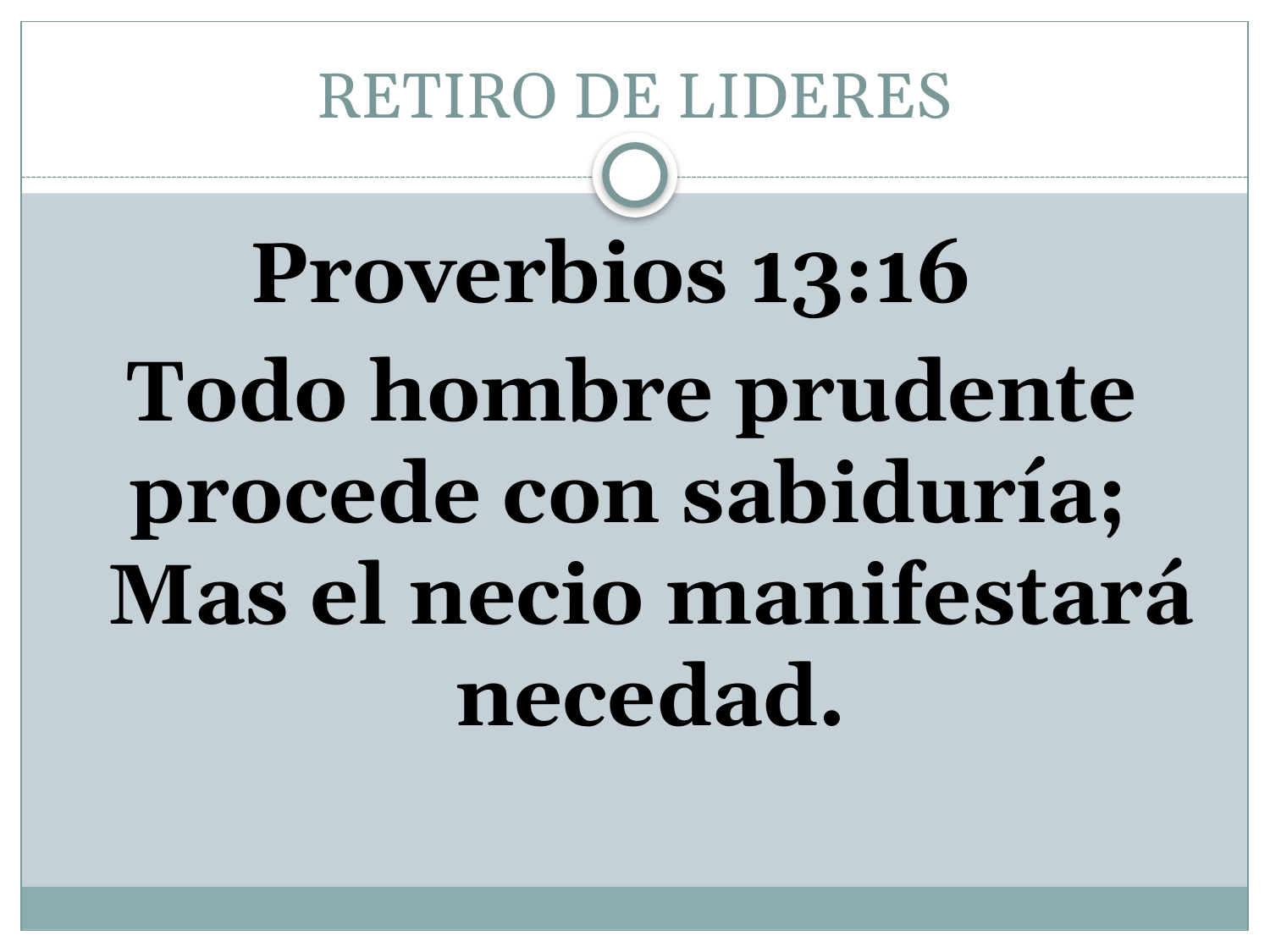

# RETIRO DE LIDERES
Proverbios 13:16
Todo hombre prudente procede con sabiduría;   Mas el necio manifestará necedad.